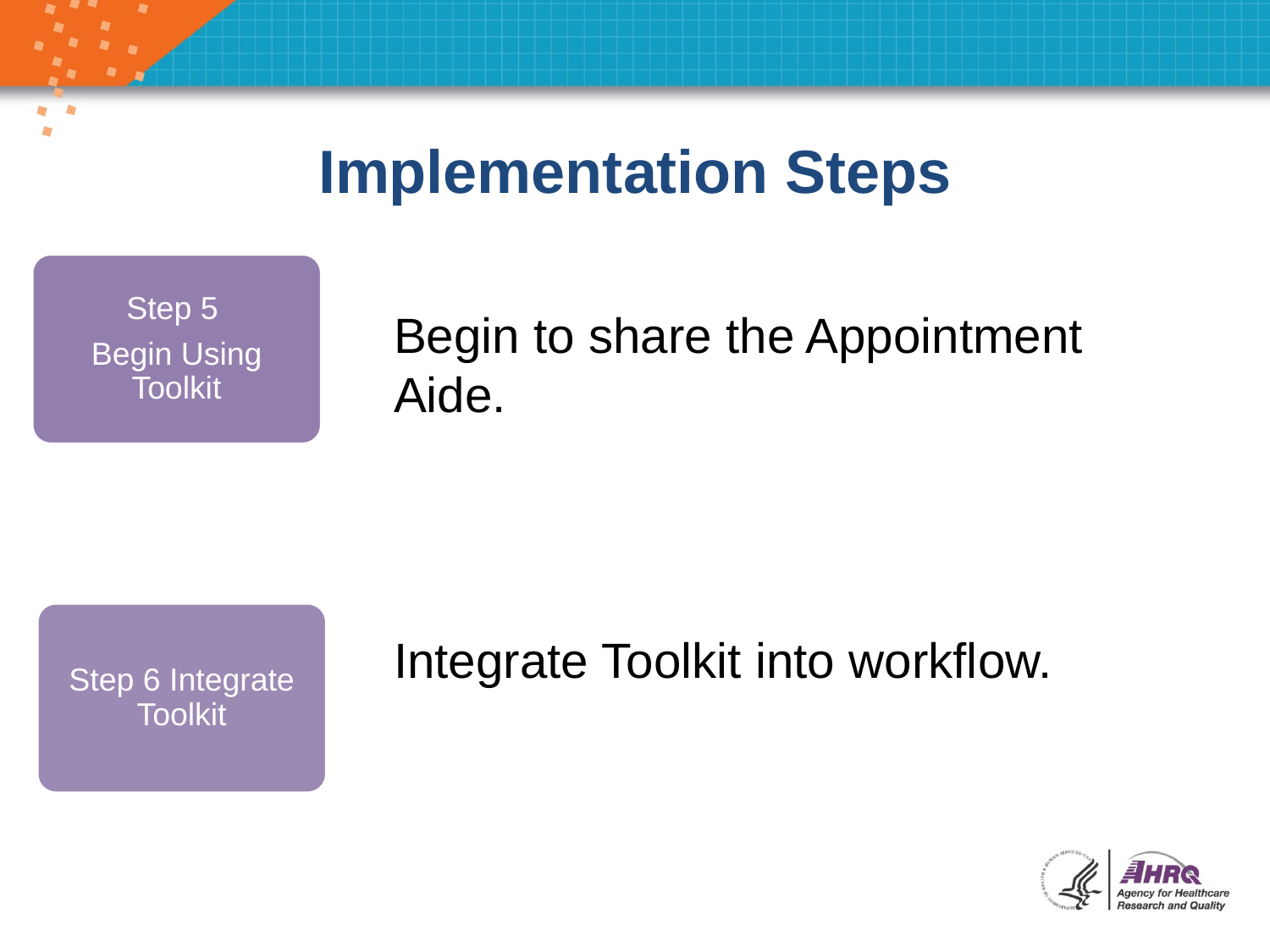

# Implementation Steps

Begin to share the Appointment Aide.

Integrate Toolkit into workflow.

Step 5
Begin Using Toolkit

Step 6 Integrate Toolkit